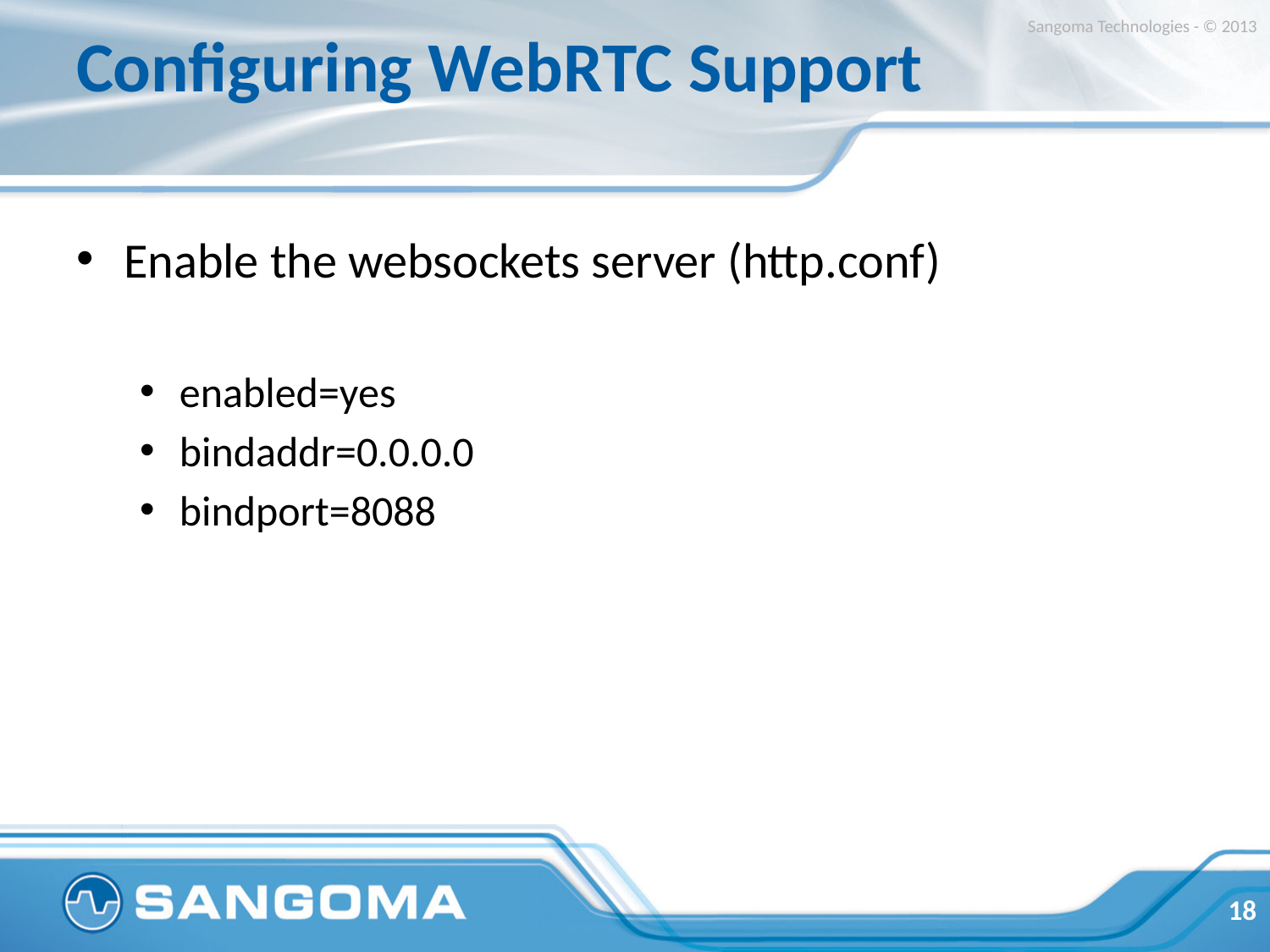

# Configuring WebRTC Support
Sangoma Technologies - © 2013
Enable the websockets server (http.conf)

enabled=yes
bindaddr=0.0.0.0
bindport=8088

18